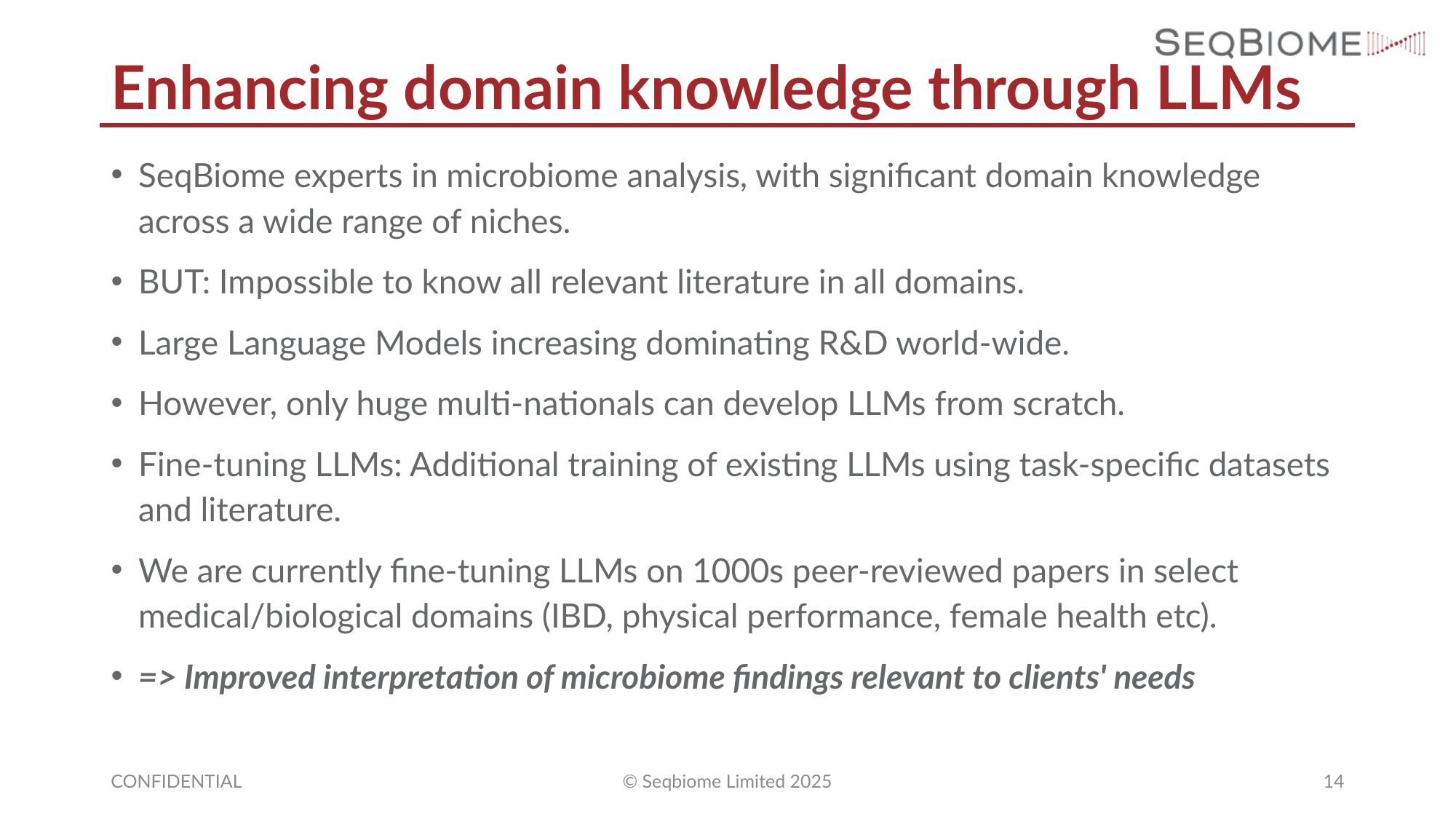

# Enhancing domain knowledge through LLMs
SeqBiome experts in microbiome analysis, with significant domain knowledge across a wide range of niches.
BUT: Impossible to know all relevant literature in all domains.
Large Language Models increasing dominating R&D world-wide.
However, only huge multi-nationals can develop LLMs from scratch.
Fine-tuning LLMs: Additional training of existing LLMs using task-specific datasets and literature.
We are currently fine-tuning LLMs on 1000s peer-reviewed papers in select medical/biological domains (IBD, physical performance, female health etc).
=> Improved interpretation of microbiome findings relevant to clients' needs

CONFIDENTIAL
© Seqbiome Limited 2025
14